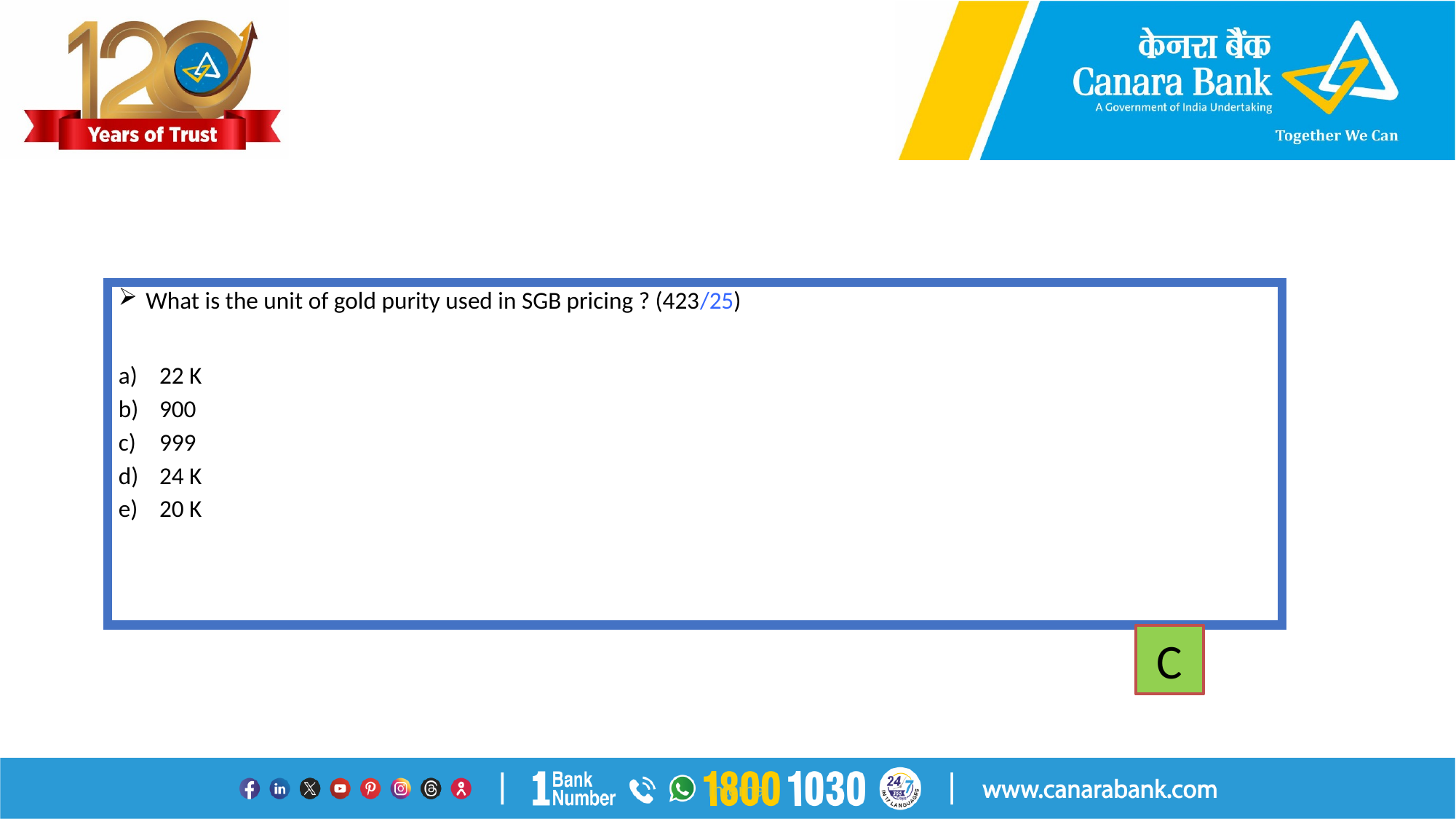

#
What is the unit of gold purity used in SGB pricing ? (423/25)

22 K
900
999
24 K
20 K

C
Internal